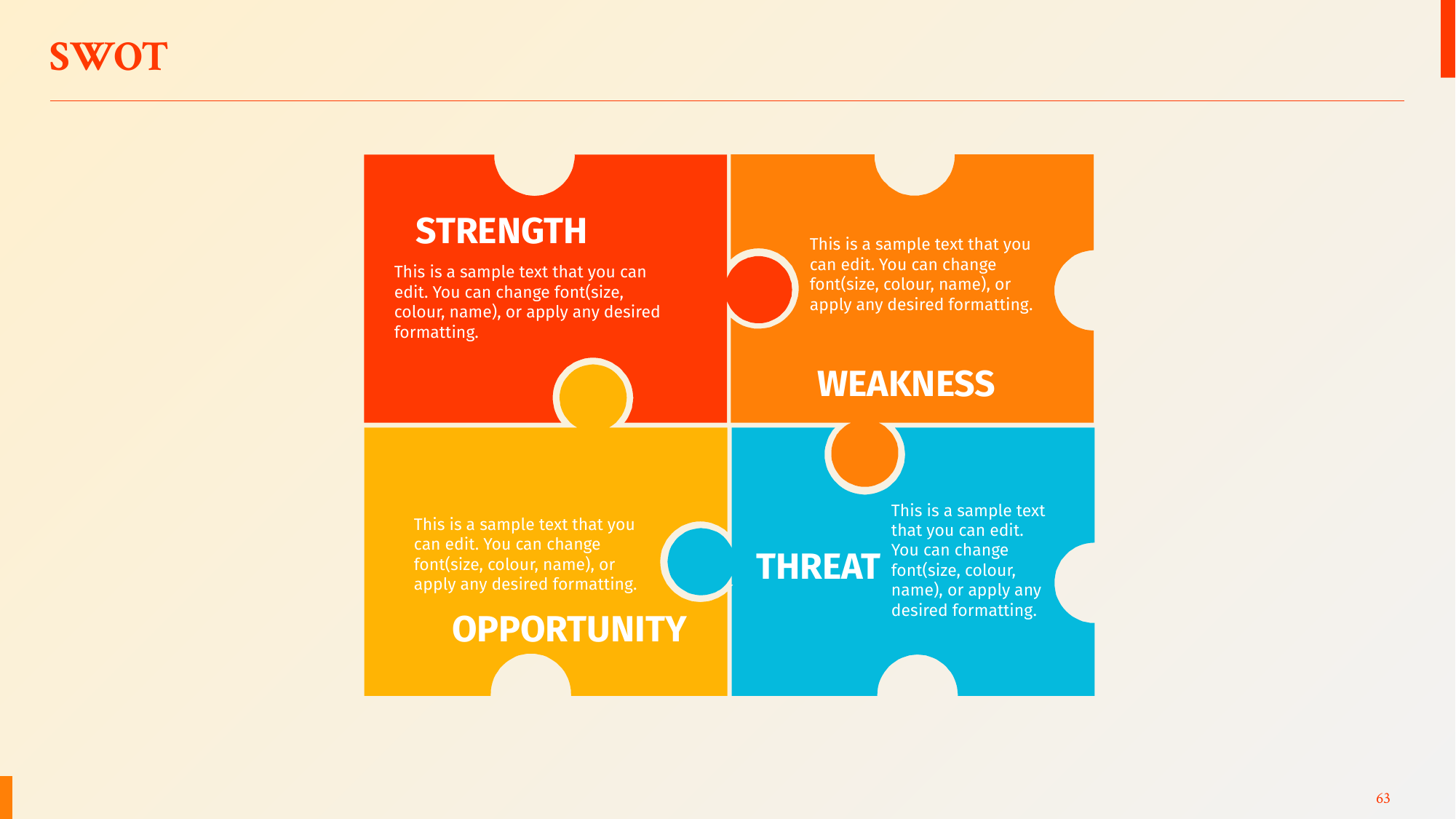

# SWOT

STRENGTH
This is a sample text that you can edit. You can change font(size, colour, name), or apply any desired formatting.
This is a sample text that you can edit. You can change font(size, colour, name), or apply any desired formatting.
WEAKNESS

This is a sample text that you can edit. You can change font(size, colour, name), or apply any desired formatting.
This is a sample text that you can edit. You can change font(size, colour, name), or apply any desired formatting.
THREAT
OPPORTUNITY
63